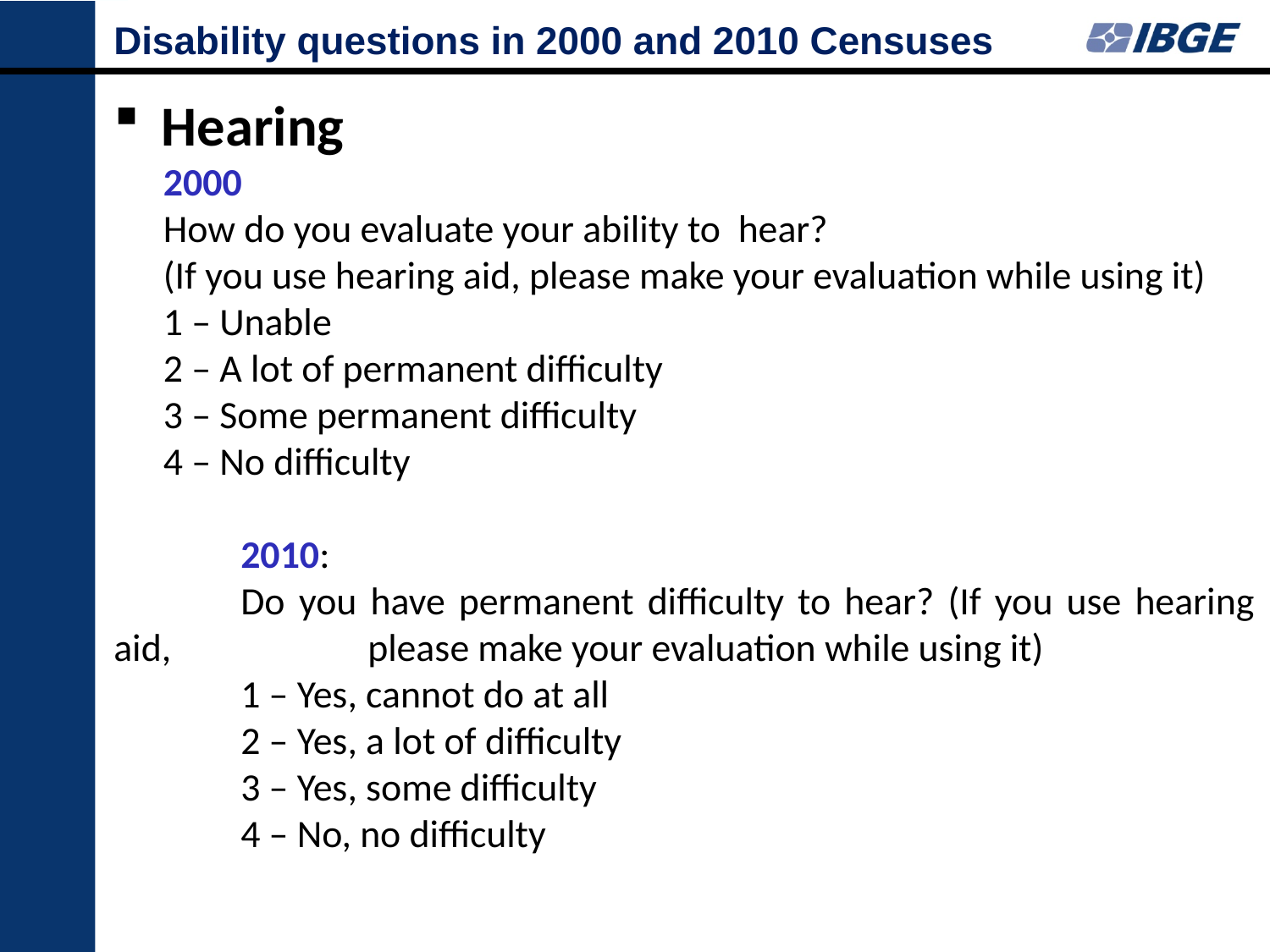

# Disability questions in 2000 and 2010 Censuses
Hearing
	2000
	How do you evaluate your ability to  hear?
	(If you use hearing aid, please make your evaluation while using it)
	1 – Unable
	2 – A lot of permanent difficulty
	3 – Some permanent difficulty
	4 – No difficulty

	2010:
	Do you have permanent difficulty to hear? (If you use hearing aid, 		please make your evaluation while using it)
	1 – Yes, cannot do at all
	2 – Yes, a lot of difficulty
	3 – Yes, some difficulty
	4 – No, no difficulty